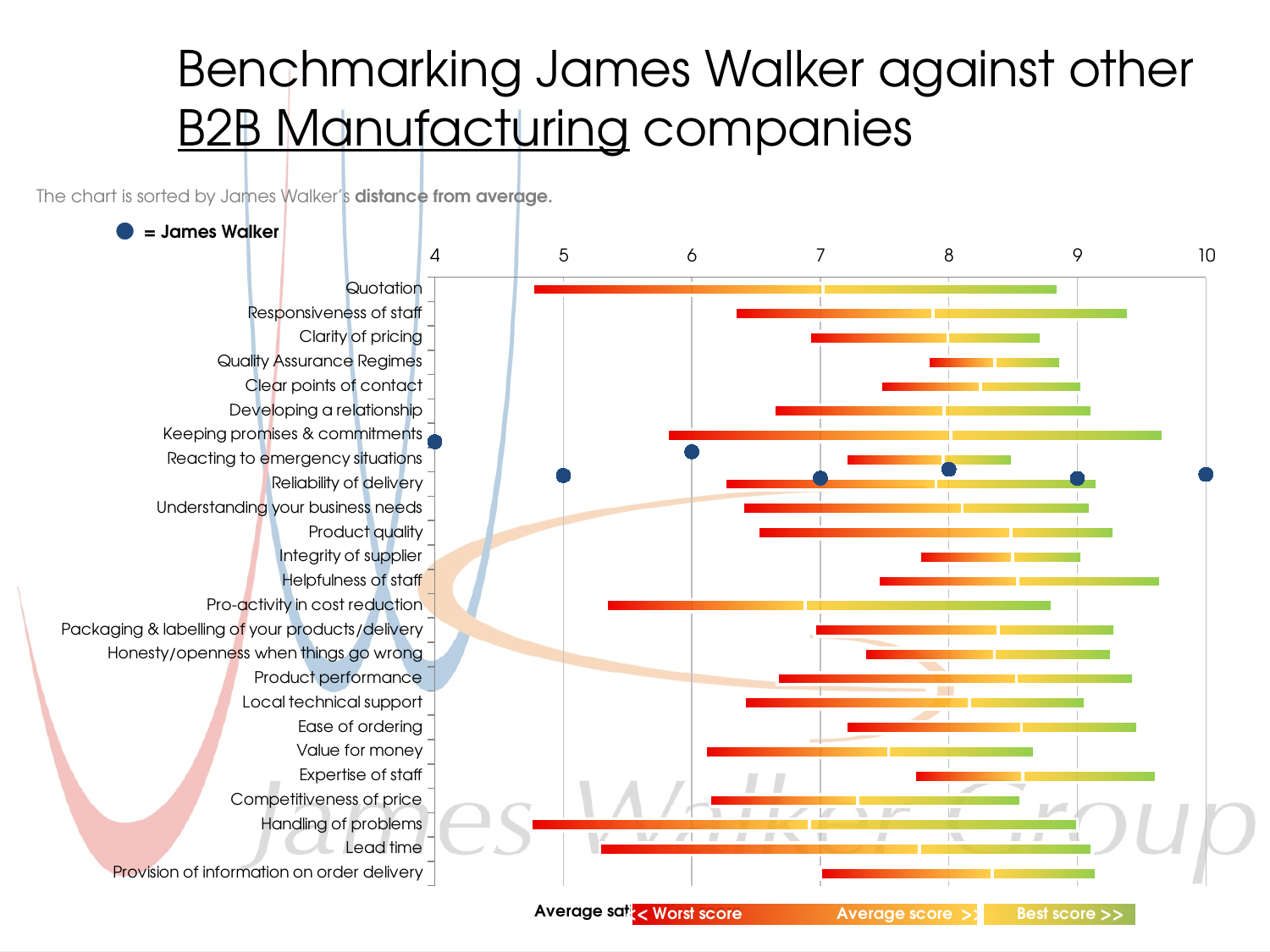

# Benchmarking James Walker against other B2B Manufacturing companies
The chart is sorted by James Walker’s distance from average.

### Chart

| Category | Lowest | Average | Highest | company satisfaction scores |
|---|---|---|---|---|
| Quotation | 4.758620689655173 | 2.2624874738253924 | 1.8307436883712862 | 25.0 |
| Responsiveness of staff | 6.333333333333331 | 1.5450249017932984 | 1.5216417648733707 | 24.0 |
| Clarity of pricing | 6.914438502673796 | 1.0779095542176824 | 0.7298741653307435 | 23.0 |
| Quality Assurance Regimes | 7.8380681818181825 | 0.5217769175518656 | 0.5134702645113531 | 22.0 |
| Clear points of contact | 7.471794871794874 | 0.7757378802431365 | 0.7881815336762799 | 21.0 |
| Developing a relationship | 6.641025641025641 | 1.3200442666774794 | 1.1508703908043403 | 20.0 |
| Keeping promises & commitments | 5.81081081081081 | 2.2029333662780255 | 1.652922489577831 | 19.0 |
| Reacting to emergency situations | 7.19607843137255 | 0.7615875436587194 | 0.534758267392978 | 18.0 |
| Reliability of delivery | 6.258620689655172 | 1.640840637331351 | 1.2567886730134807 | 17.0 |
| Understanding your business needs | 6.394736842105261 | 1.710062888794849 | 0.999366935766556 | 16.0 |
| Product quality | 6.513513513513513 | 1.967497529817483 | 0.8014748323752272 | 15.0 |
| Integrity of supplier | 7.77 | 0.7253626845826648 | 0.5430988538788739 | 14.0 |
| Helpfulness of staff | 7.4523809523809526 | 1.084011300959638 | 1.1106665701888208 | 13.0 |
| Pro-activity in cost reduction | 5.333333333333334 | 1.5491574059240323 | 1.9252015684349422 | 12.0 |
| Packaging & labelling of your products/delivery | 6.953125 | 1.4300722150220881 | 0.9109204320367361 | 11.0 |
| Honesty/openness when things go wrong | 7.344827586206898 | 1.010359538874451 | 0.9131055578454799 | 10.0 |
| Product performance | 6.666666666666667 | 1.8581038111388901 | 0.9127295221944429 | 9.0 |
| Local technical support | 6.405714285714286 | 1.7556542438402793 | 0.8974549998571995 | 8.0 |
| Ease of ordering | 7.2 | 1.3649456821372459 | 0.9044420729647982 | 7.0 |
| Value for money | 6.108695652173914 | 1.4214679430871033 | 1.1343525337712315 | 6.0 |
| Expertise of staff | 7.733870967741936 | 0.8400628187771826 | 1.0425045696452653 | 5.0 |
| Competitiveness of price | 6.139664804469274 | 1.1487059168638973 | 1.2741292786668303 | 4.0 |
| Handling of problems | 4.75 | 2.1657001198752788 | 2.0842998801247212 | 3.0 |
| Lead time | 5.283333333333336 | 2.489391367655627 | 1.3418586323443709 | 2.0 |
| Provision of information on order delivery | 7.0 | 1.3393763309265463 | 0.8063190333118673 | 1.0 |
= James Walker